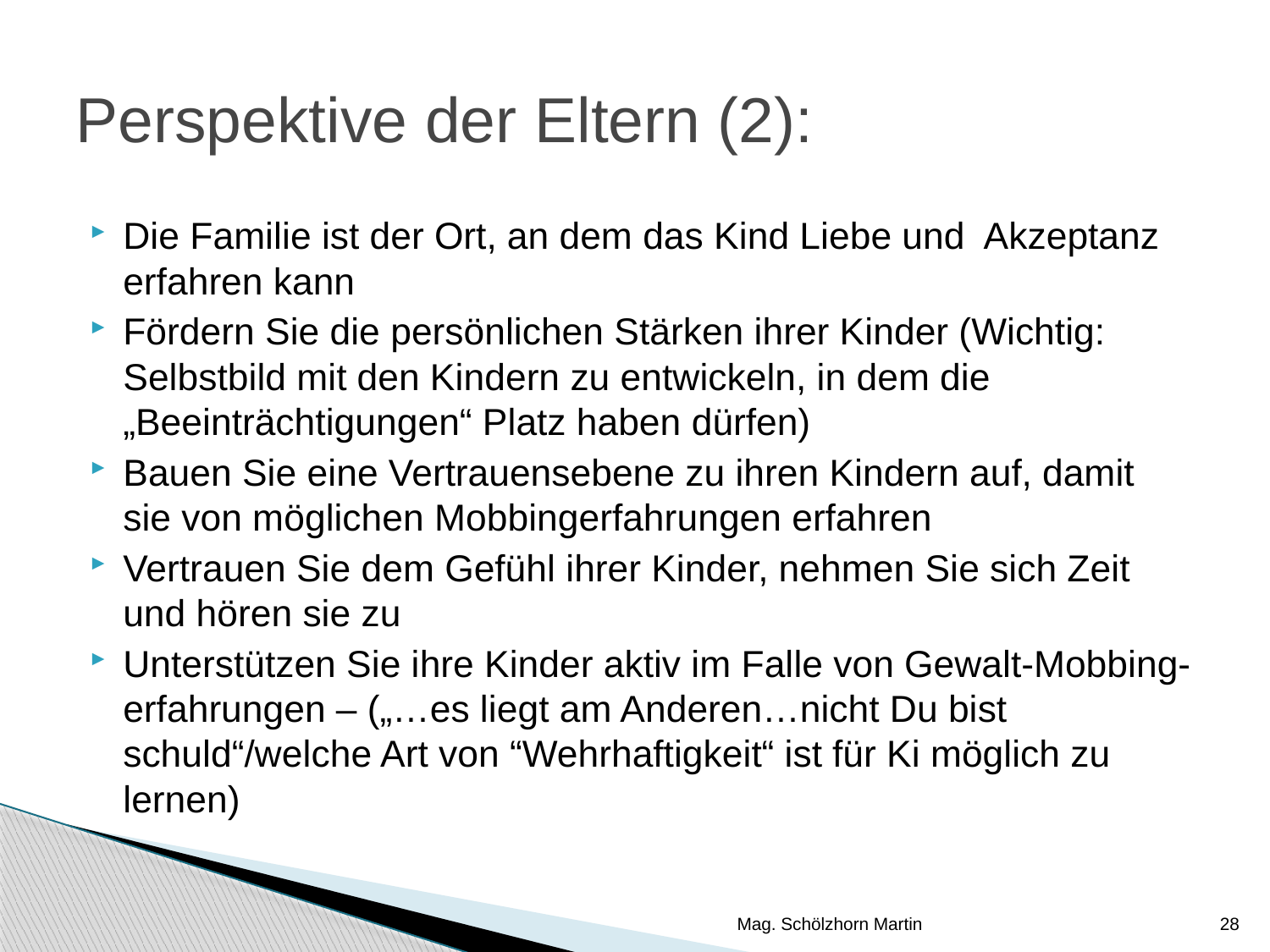

# Perspektive der Eltern (2):
Die Familie ist der Ort, an dem das Kind Liebe und  Akzeptanz erfahren kann
Fördern Sie die persönlichen Stärken ihrer Kinder (Wichtig: Selbstbild mit den Kindern zu entwickeln, in dem die „Beeinträchtigungen“ Platz haben dürfen)
Bauen Sie eine Vertrauensebene zu ihren Kindern auf, damit sie von möglichen Mobbingerfahrungen erfahren
Vertrauen Sie dem Gefühl ihrer Kinder, nehmen Sie sich Zeit und hören sie zu
Unterstützen Sie ihre Kinder aktiv im Falle von Gewalt-Mobbing-erfahrungen – („…es liegt am Anderen…nicht Du bist schuld“/welche Art von “Wehrhaftigkeit“ ist für Ki möglich zu lernen)
Mag. Schölzhorn Martin
28